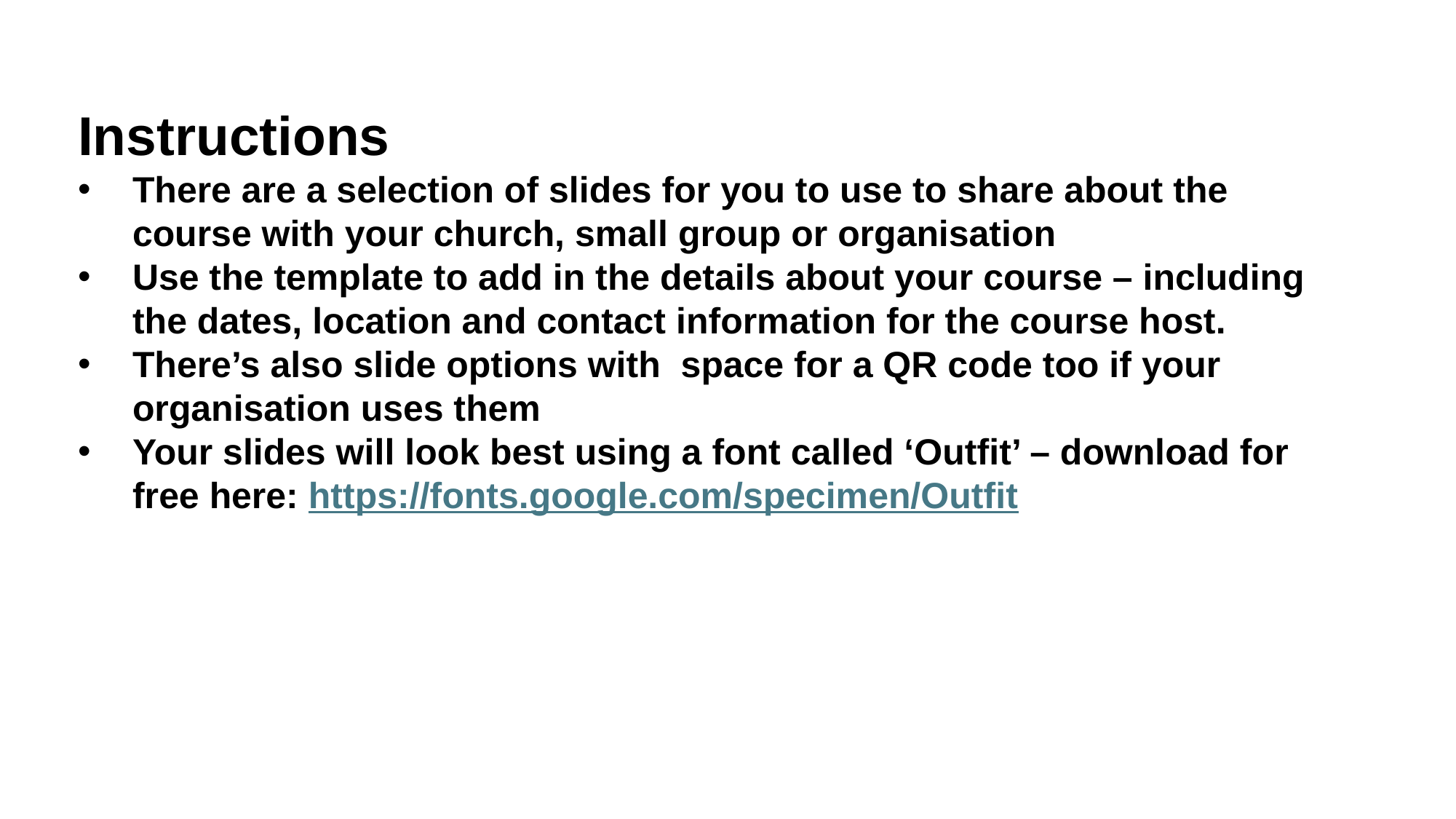

Instructions
There are a selection of slides for you to use to share about the course with your church, small group or organisation
Use the template to add in the details about your course – including the dates, location and contact information for the course host.
There’s also slide options with  space for a QR code too if your organisation uses them
Your slides will look best using a font called ‘Outfit’ – download for free here: https://fonts.google.com/specimen/Outfit